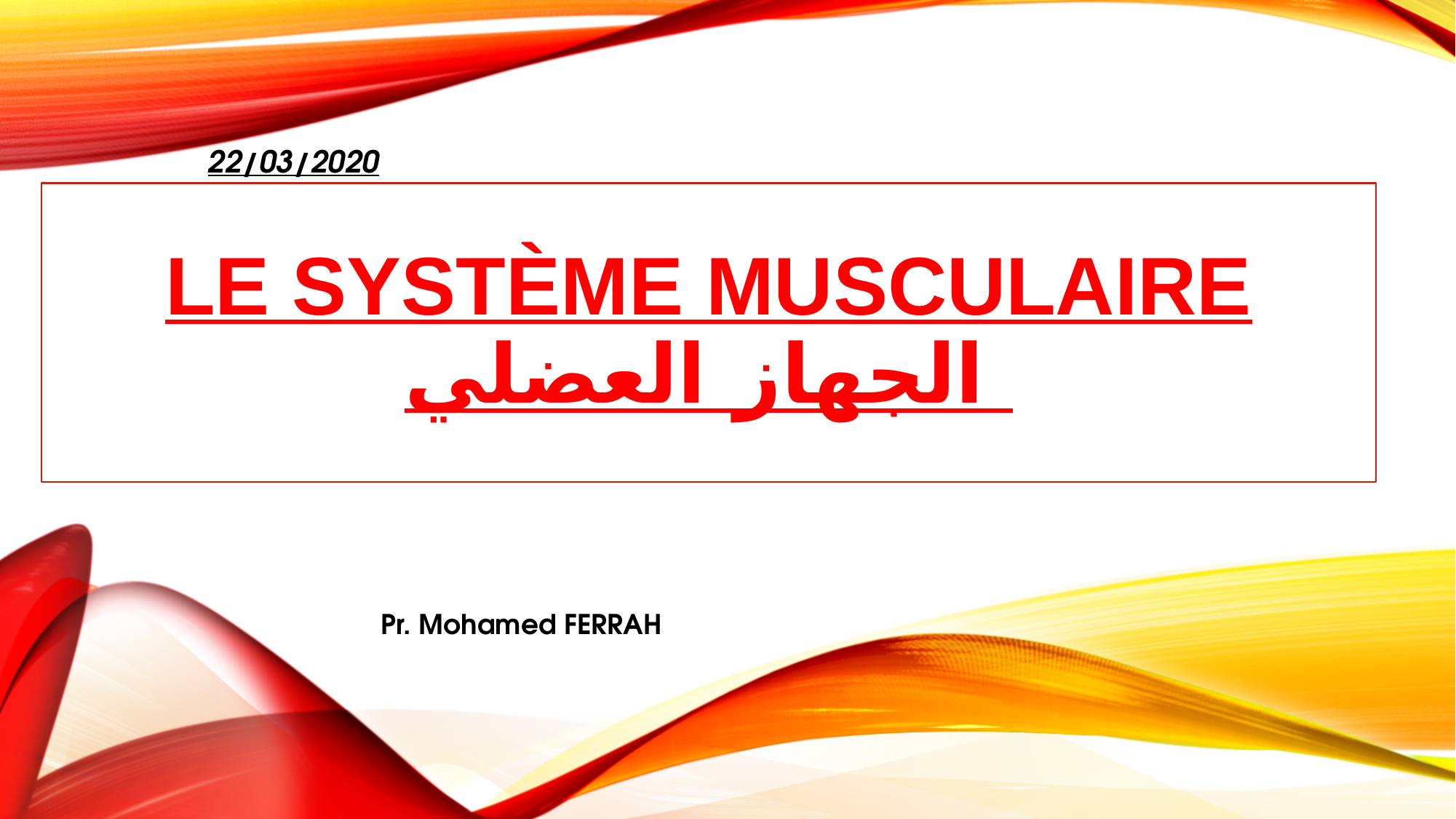

22/03/2020
# Le système musculaire الجهاز العضلي
Pr. Mohamed FERRAH